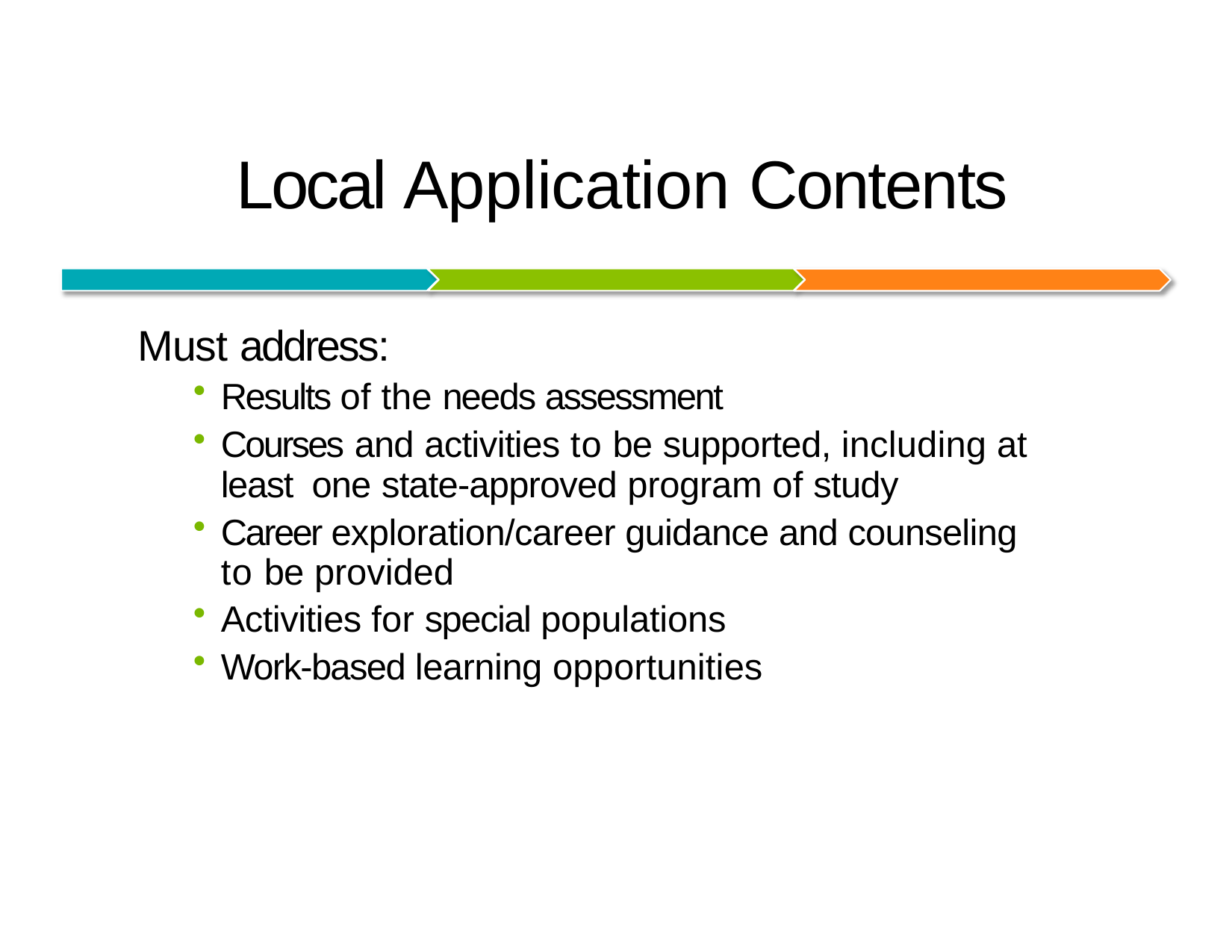

# Local Application Contents
Must address:
Results of the needs assessment
Courses and activities to be supported, including at least  one state-approved program of study
Career exploration/career guidance and counseling to be provided
Activities for special populations
Work-based learning opportunities